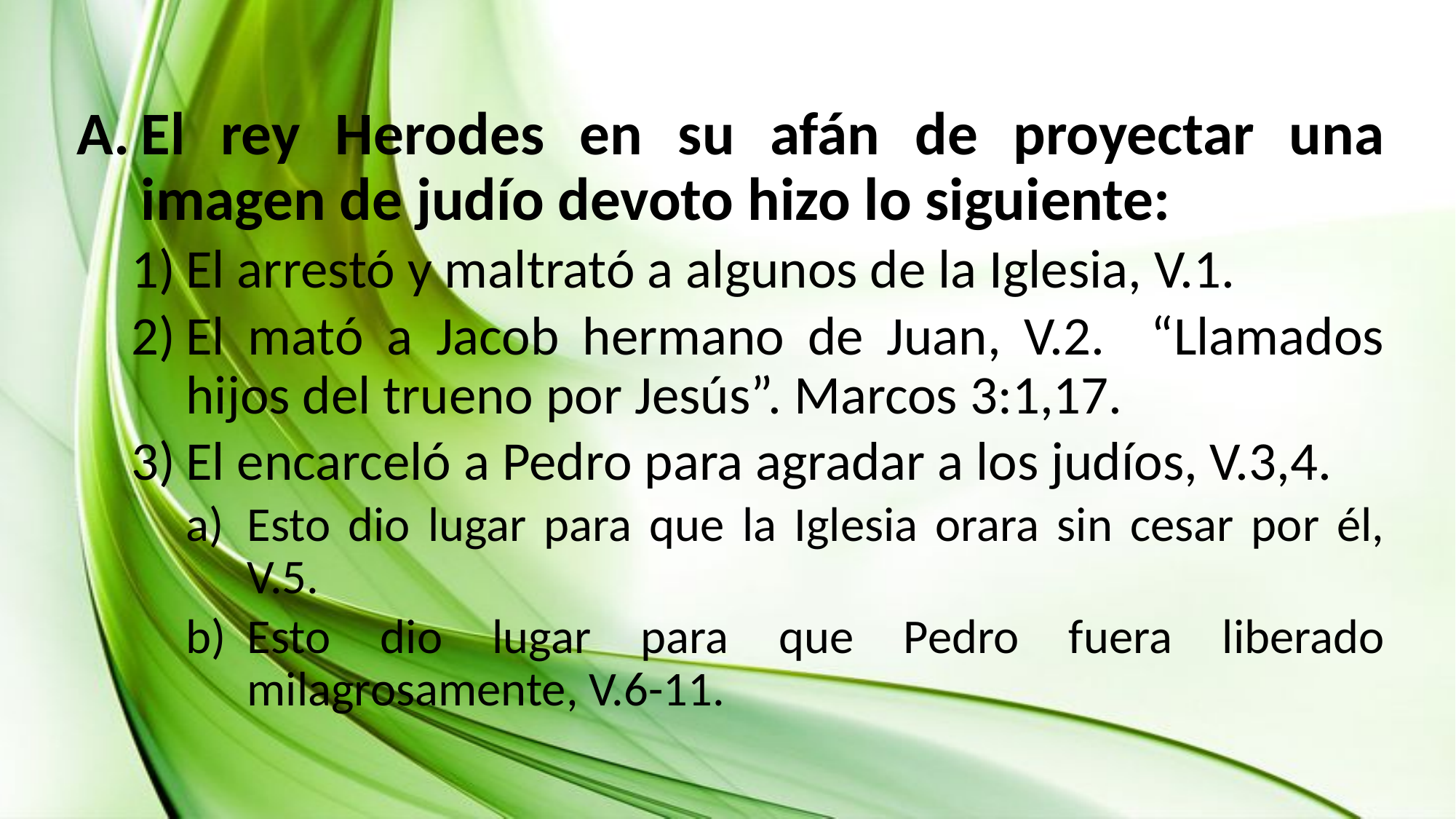

El rey Herodes en su afán de proyectar una imagen de judío devoto hizo lo siguiente:
El arrestó y maltrató a algunos de la Iglesia, V.1.
El mató a Jacob hermano de Juan, V.2.  “Llamados hijos del trueno por Jesús”. Marcos 3:1,17.
El encarceló a Pedro para agradar a los judíos, V.3,4.
Esto dio lugar para que la Iglesia orara sin cesar por él, V.5.
Esto dio lugar para que Pedro fuera liberado milagrosamente, V.6-11.